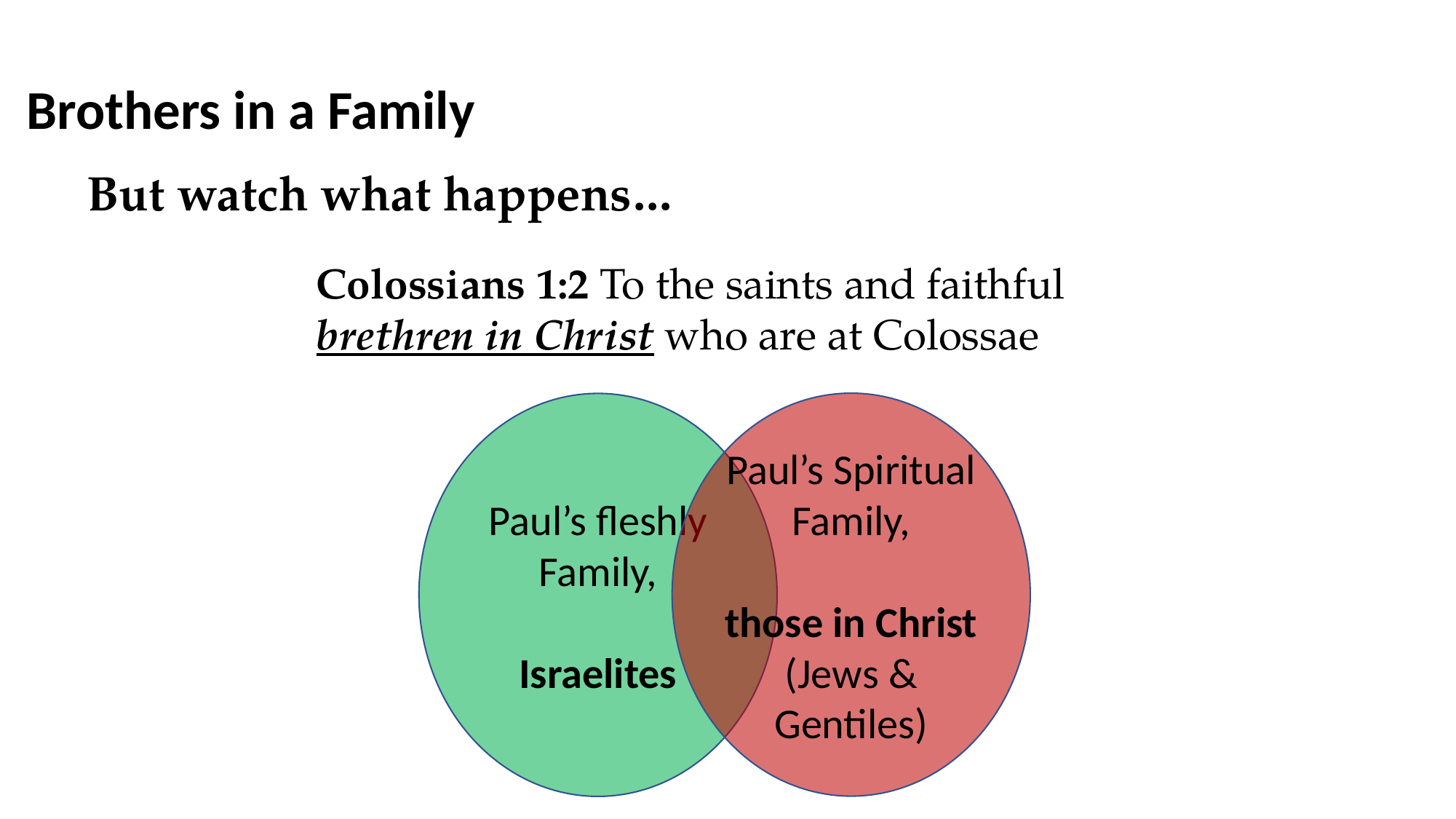

Brothers in a Family
But watch what happens…
Colossians 1:2 To the saints and faithful brethren in Christ who are at Colossae
Paul’s Spiritual Family,

those in Christ
(Jews & Gentiles)
Paul’s fleshly Family,

Israelites